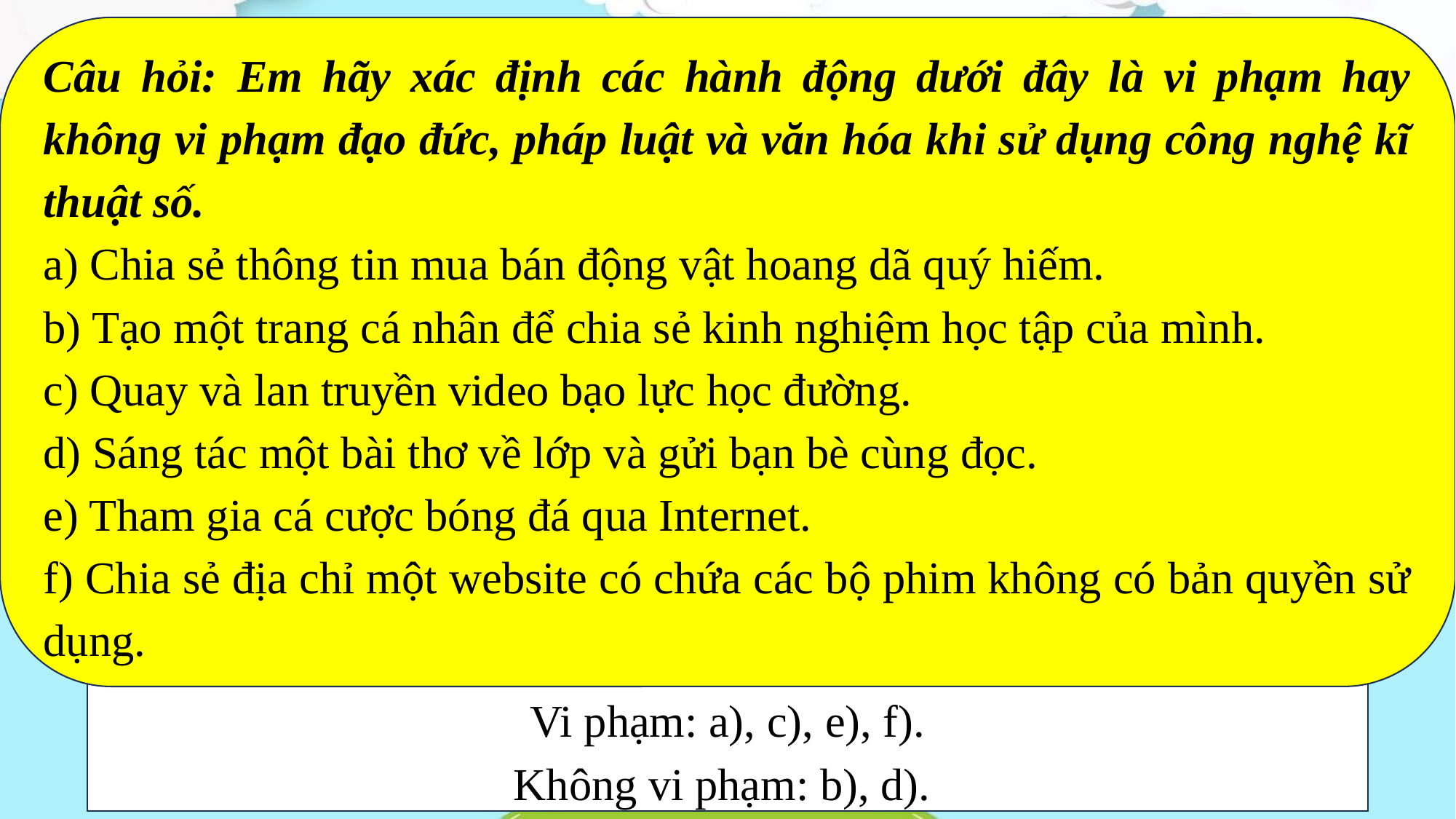

Câu hỏi: Em hãy xác định các hành động dưới đây là vi phạm hay không vi phạm đạo đức, pháp luật và văn hóa khi sử dụng công nghệ kĩ thuật số.
a) Chia sẻ thông tin mua bán động vật hoang dã quý hiếm.
b) Tạo một trang cá nhân để chia sẻ kinh nghiệm học tập của mình.
c) Quay và lan truyền video bạo lực học đường.
d) Sáng tác một bài thơ về lớp và gửi bạn bè cùng đọc.
e) Tham gia cá cược bóng đá qua Internet.
f) Chia sẻ địa chỉ một website có chứa các bộ phim không có bản quyền sử dụng.
Đáp án:
Vi phạm: a), c), e), f).
Không vi phạm: b), d).